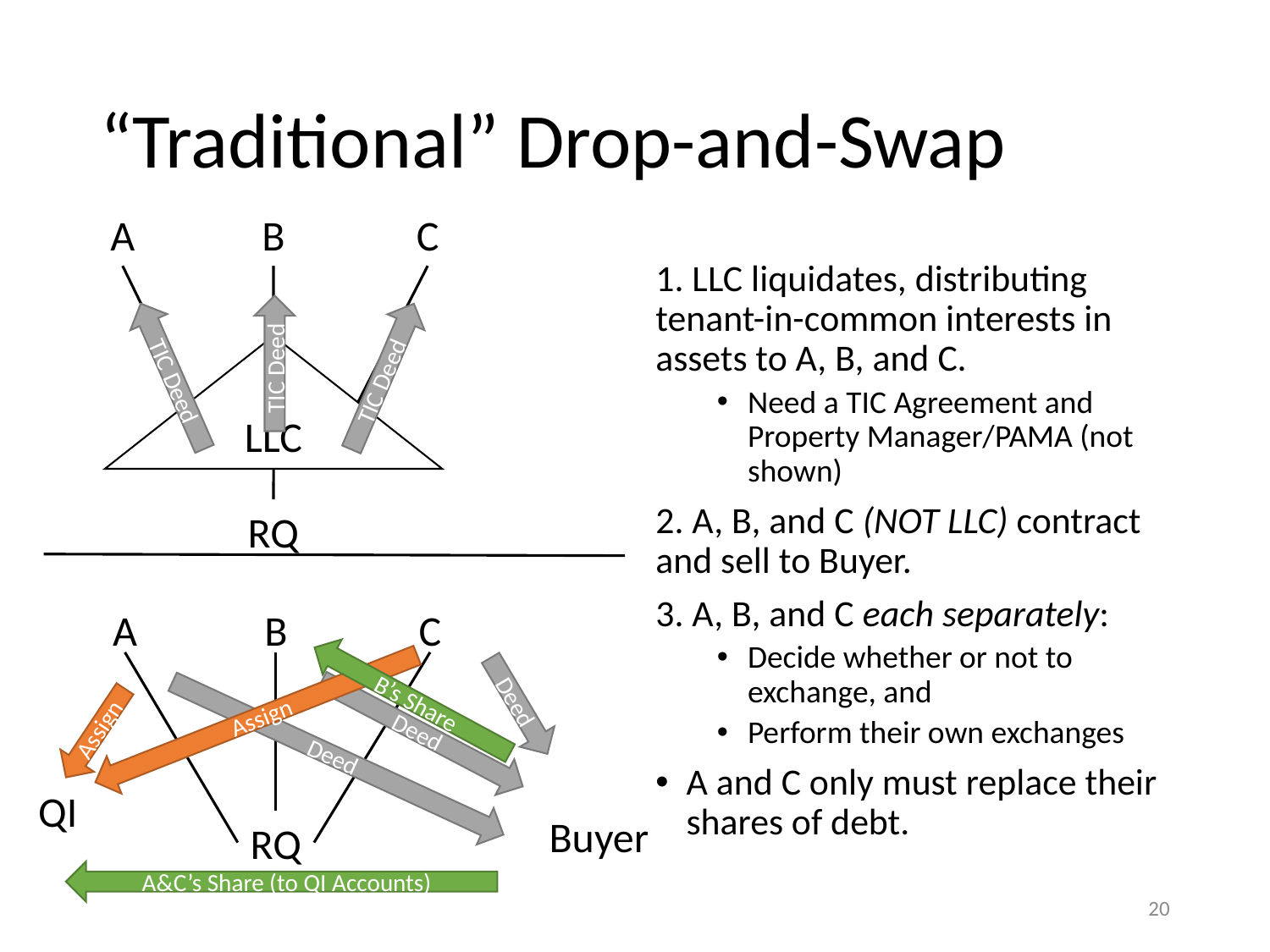

# “Traditional” Drop-and-Swap
A
B
C
1. LLC liquidates, distributing tenant-in-common interests in assets to A, B, and C.
Need a TIC Agreement and Property Manager/PAMA (not shown)
2. A, B, and C (NOT LLC) contract and sell to Buyer.
3. A, B, and C each separately:
Decide whether or not to exchange, and
Perform their own exchanges
A and C only must replace their shares of debt.

LLC
TIC Deed
TIC Deed
TIC Deed
RQ
A
B
C
B’s Share
Deed
Assign
Assign
Deed
Deed
QI
Buyer
RQ
A&C’s Share (to QI Accounts)
20